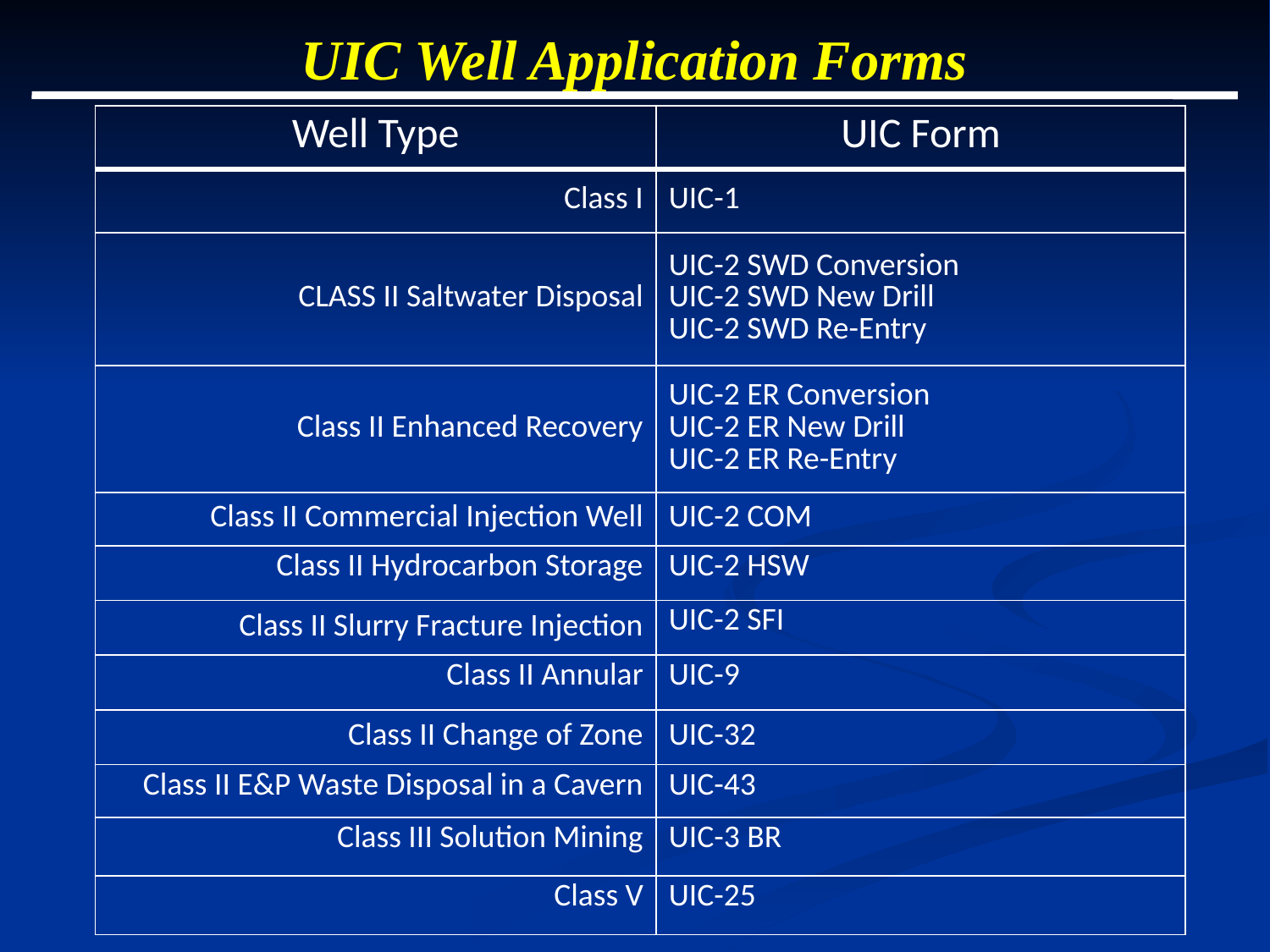

UIC Well Application Forms

| Well Type | UIC Form |
| --- | --- |
| Class I | UIC-1 |
| CLASS II Saltwater Disposal | UIC-2 SWD Conversion UIC-2 SWD New Drill UIC-2 SWD Re-Entry |
| Class II Enhanced Recovery | UIC-2 ER Conversion UIC-2 ER New Drill UIC-2 ER Re-Entry |
| Class II Commercial Injection Well | UIC-2 COM |
| Class II Hydrocarbon Storage | UIC-2 HSW |
| Class II Slurry Fracture Injection | UIC-2 SFI |
| Class II Annular | UIC-9 |
| Class II Change of Zone | UIC-32 |
| Class II E&P Waste Disposal in a Cavern | UIC-43 |
| Class III Solution Mining | UIC-3 BR |
| Class V | UIC-25 |